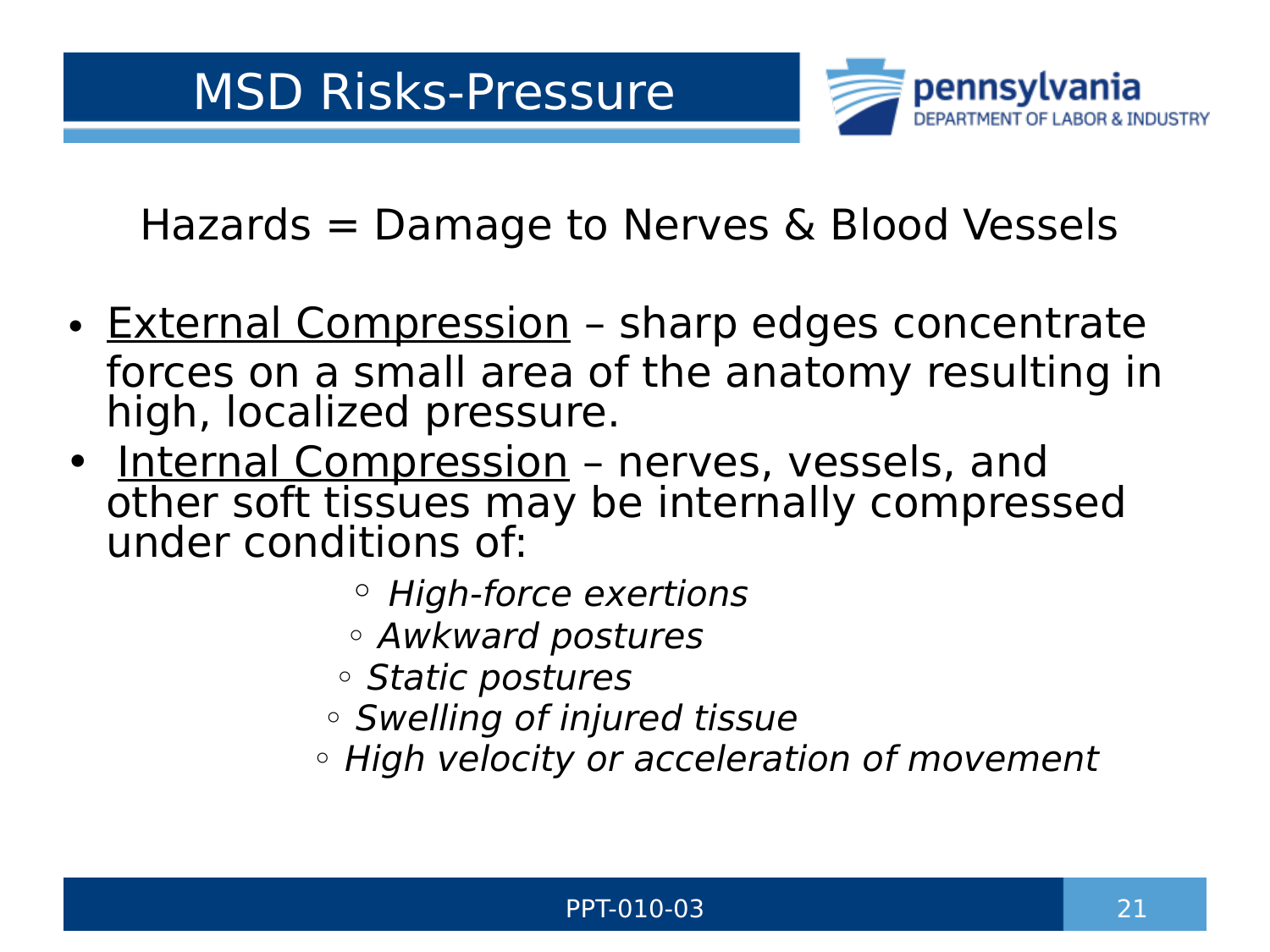

# MSD Risks-Pressure
Hazards = Damage to Nerves & Blood Vessels

•  External Compression – sharp edges concentrate
   forces on a small area of the anatomy resulting in
   high, localized pressure.
•  Internal Compression – nerves, vessels, and
   other soft tissues may be internally compressed
   under conditions of:
                     ◦ High-force exertions
                         ◦ Awkward postures
                        ◦ Static postures
                       ◦ Swelling of injured tissue
                      ◦ High velocity or acceleration of movement

PPT-010-03
21